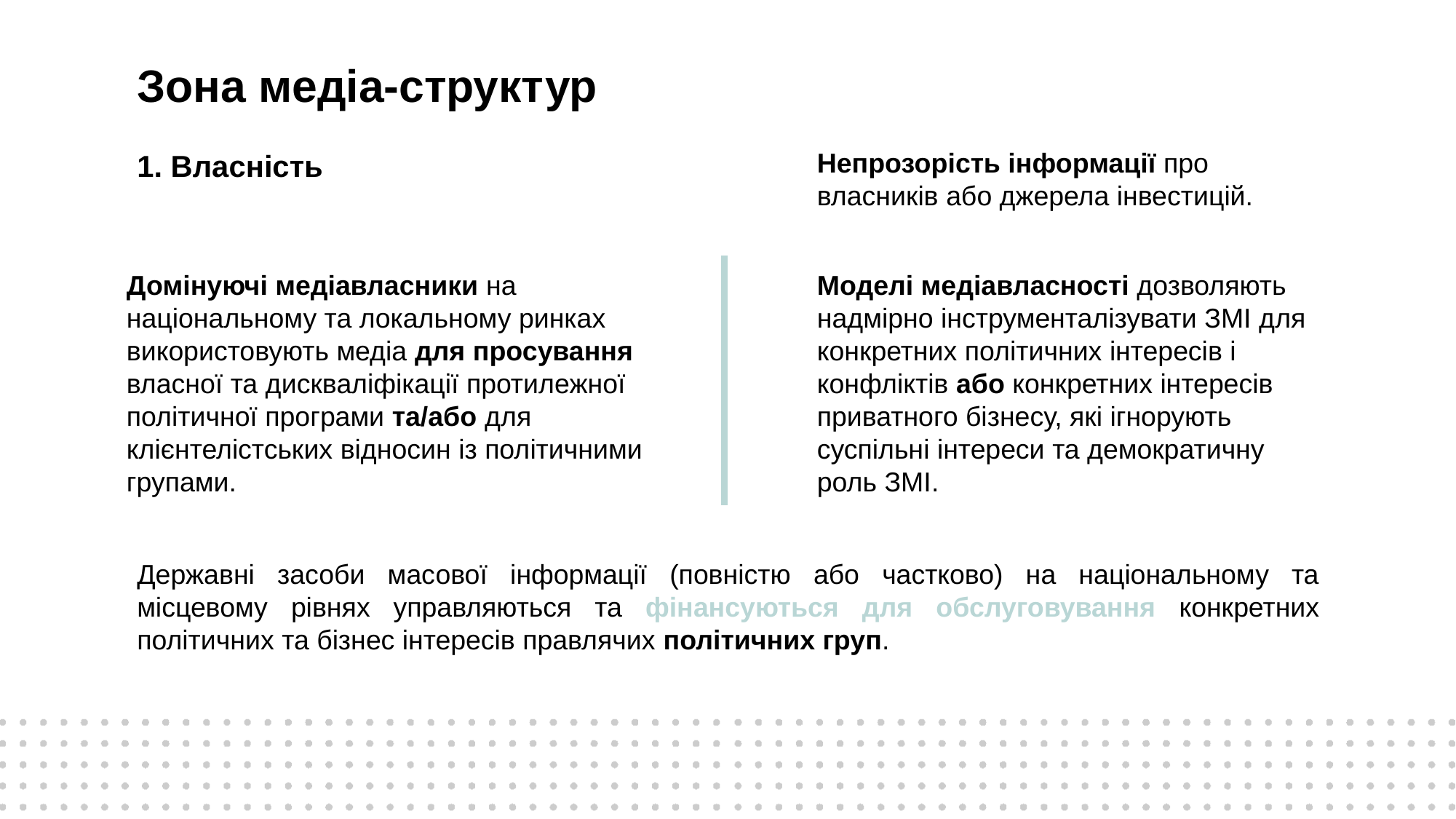

# Зона медіа-структур
Непрозорість інформації про власників або джерела інвестицій.
1. Власність
Домінуючі медіавласники на національному та локальному ринках використовують медіа для просування власної та дискваліфікації протилежної політичної програми та/або для клієнтелістських відносин із політичними групами.
Моделі медіавласності дозволяють надмірно інструменталізувати ЗМІ для конкретних політичних інтересів і конфліктів або конкретних інтересів приватного бізнесу, які ігнорують суспільні інтереси та демократичну роль ЗМІ.
Державні засоби масової інформації (повністю або частково) на національному та місцевому рівнях управляються та фінансуються для обслуговування конкретних політичних та бізнес інтересів правлячих політичних груп.